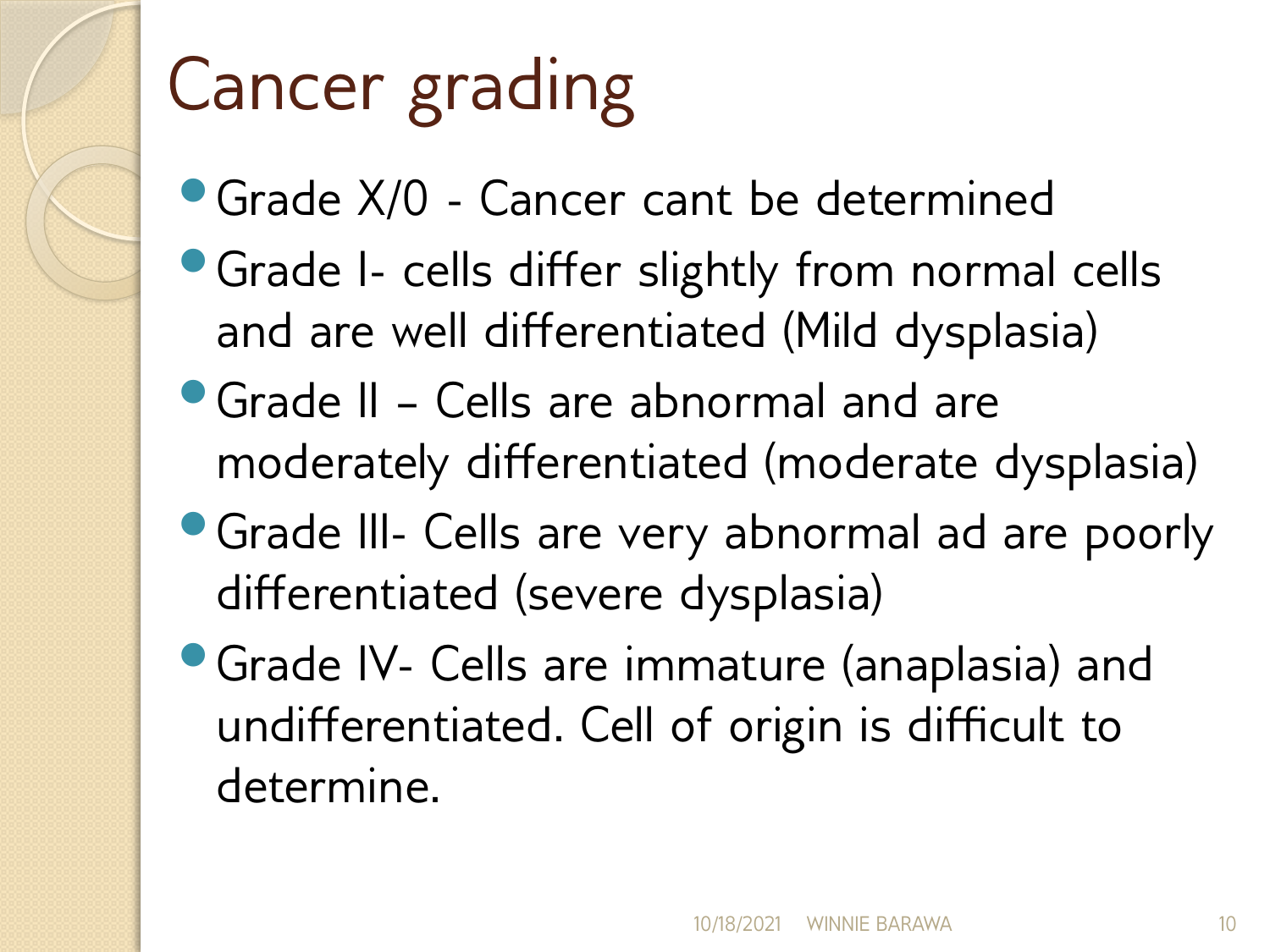

# Cancer grading
Grade X/0 - Cancer cant be determined
Grade I- cells differ slightly from normal cells and are well differentiated (Mild dysplasia)
Grade II – Cells are abnormal and are moderately differentiated (moderate dysplasia)
Grade III- Cells are very abnormal ad are poorly differentiated (severe dysplasia)
Grade IV- Cells are immature (anaplasia) and undifferentiated. Cell of origin is difficult to determine.
10/18/2021
WINNIE BARAWA
10